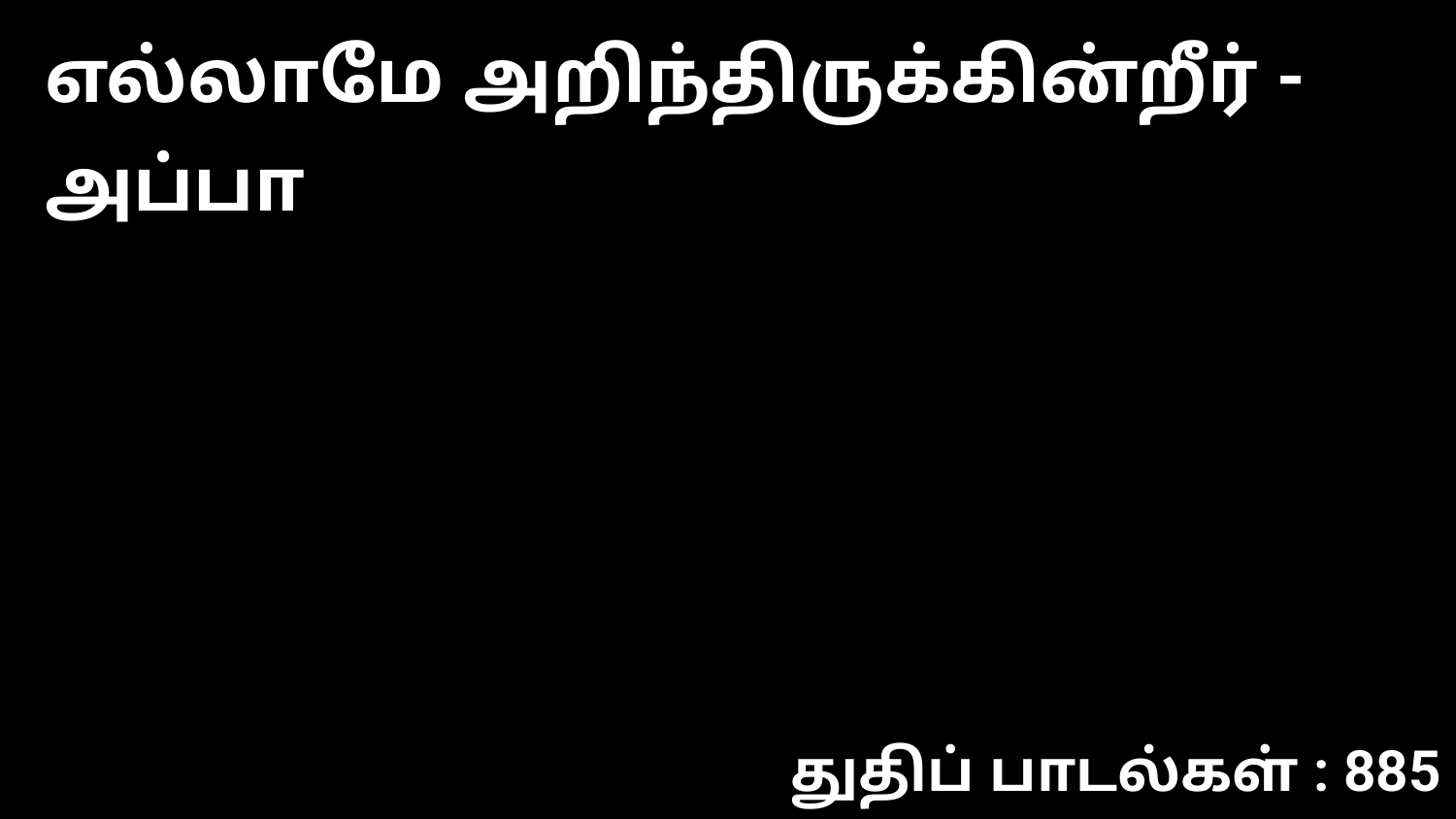

எல்லாமே அறிந்திருக்கின்றீர் -அப்பா
துதிப் பாடல்கள் : 885